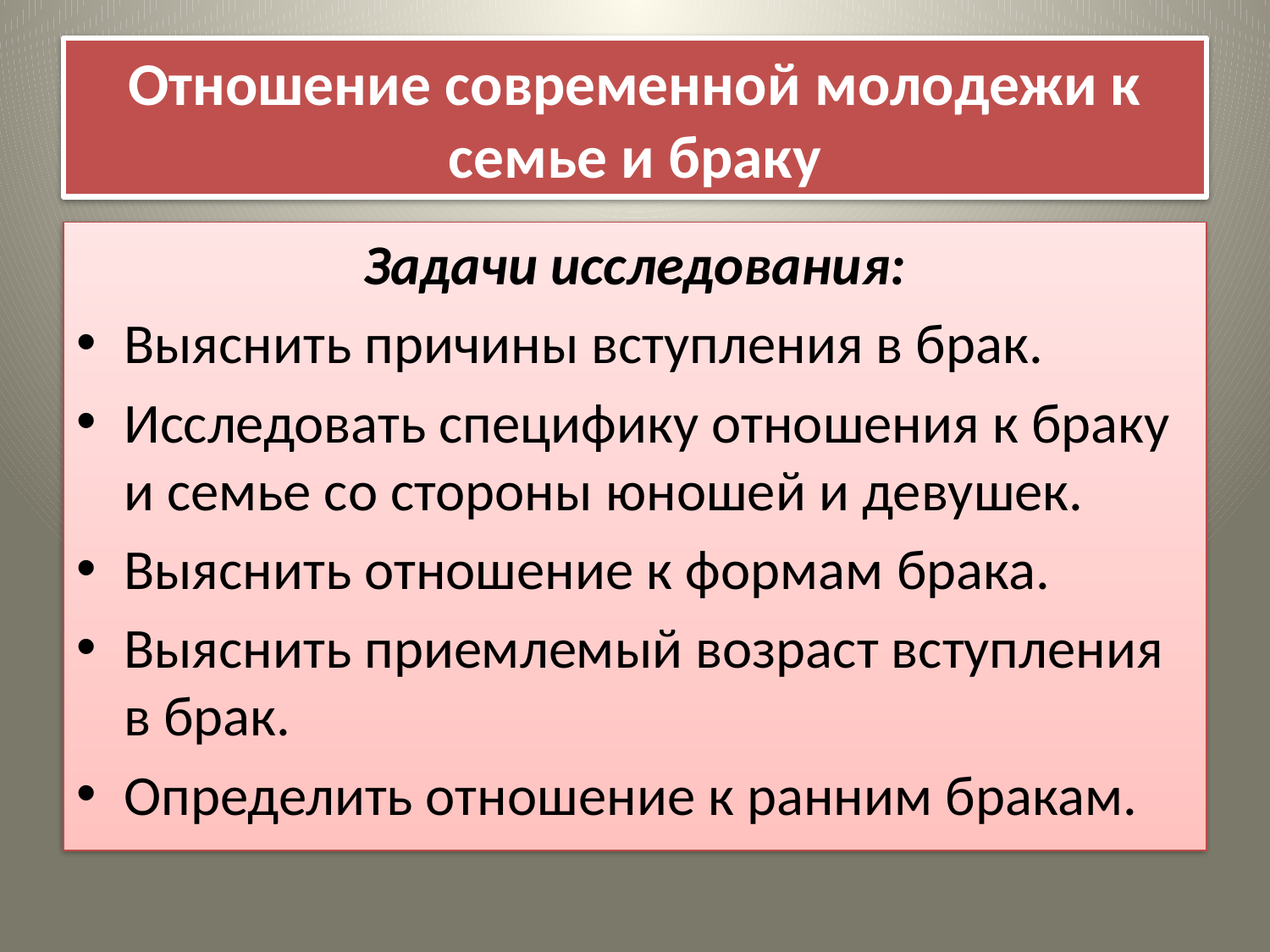

# Отношение современной молодежи к семье и браку
Задачи исследования:
Выяснить причины вступления в брак.
Исследовать специфику отношения к браку и семье со стороны юношей и девушек.
Выяснить отношение к формам брака.
Выяснить приемлемый возраст вступления в брак.
Определить отношение к ранним бракам.